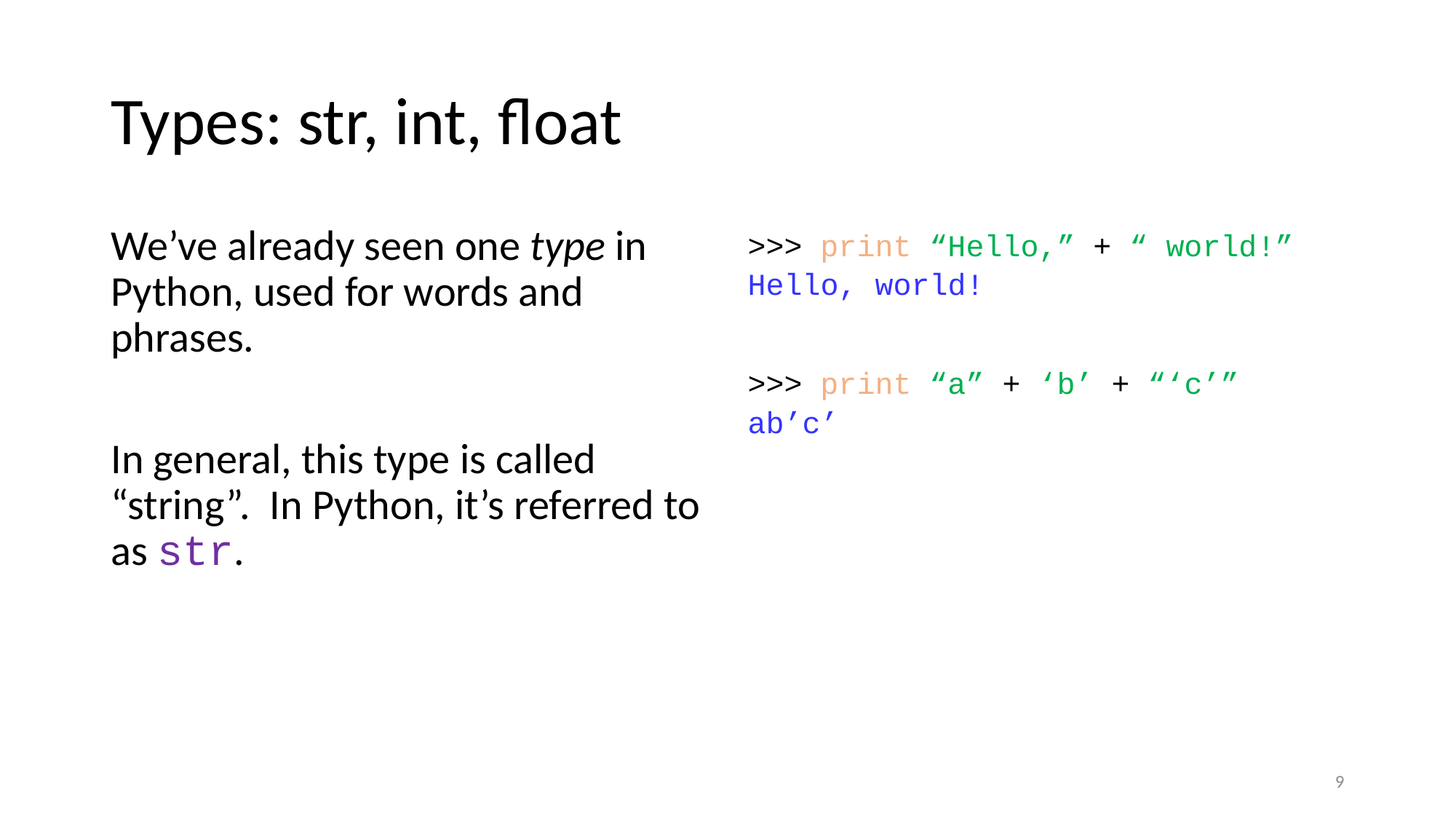

# Types: str, int, float
We’ve already seen one type in Python, used for words and phrases.

In general, this type is called “string”.  In Python, it’s referred to as str.
>>> print “Hello,” + “ world!”
Hello, world!

>>> print “a” + ‘b’ + “‘c’”
ab’c’

9